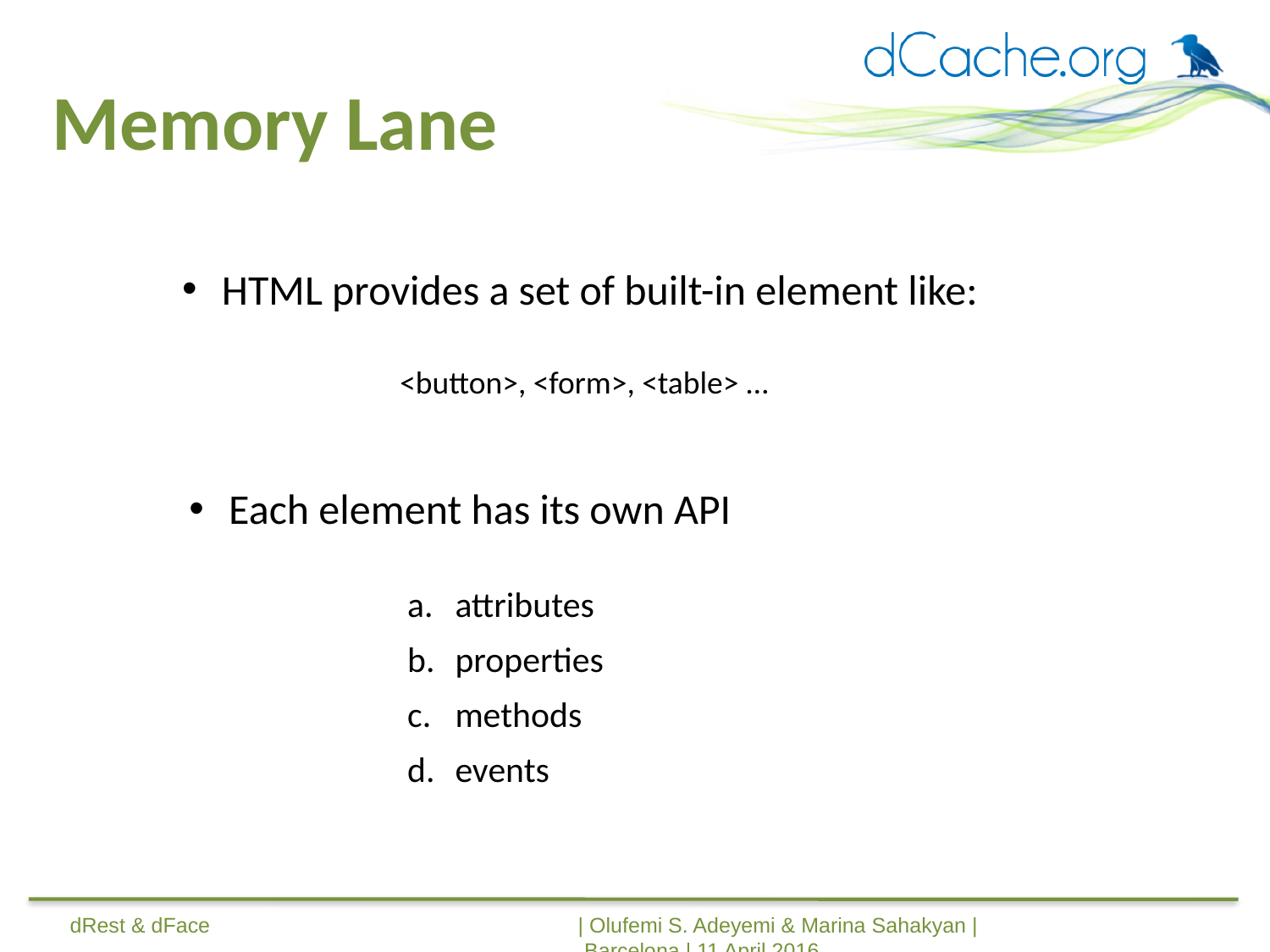

# Memory Lane
HTML provides a set of built-in element like:
<button>, <form>, <table> …
Each element has its own API
attributes
properties
methods
events